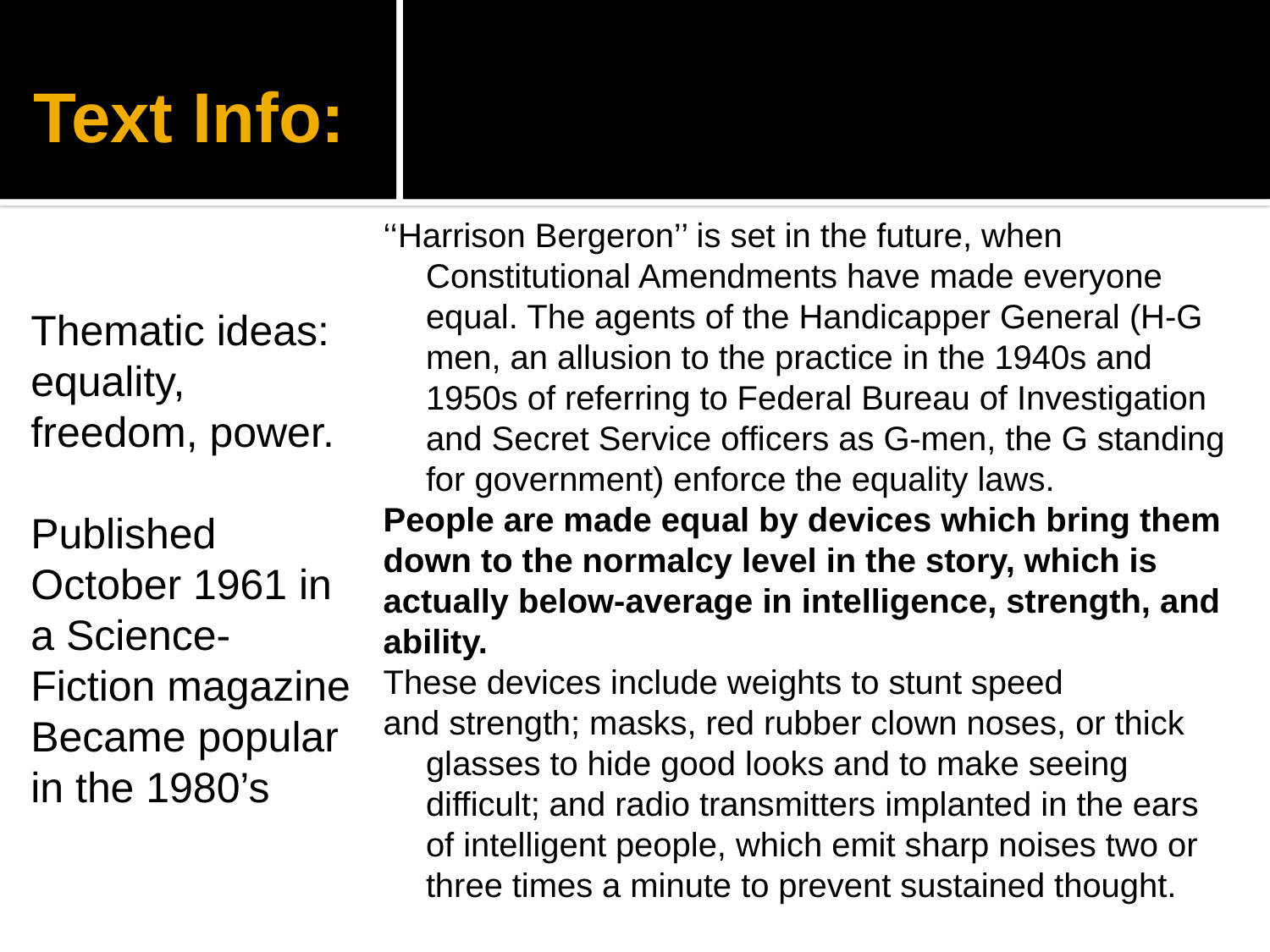

# Text Info:
‘‘Harrison Bergeron’’ is set in the future, when Constitutional Amendments have made everyone equal. The agents of the Handicapper General (H-G men, an allusion to the practice in the 1940s and 1950s of referring to Federal Bureau of Investigation and Secret Service officers as G-men, the G standing for government) enforce the equality laws.
People are made equal by devices which bring them
down to the normalcy level in the story, which is
actually below-average in intelligence, strength, and
ability.
These devices include weights to stunt speed
and strength; masks, red rubber clown noses, or thick glasses to hide good looks and to make seeing difficult; and radio transmitters implanted in the ears of intelligent people, which emit sharp noises two or three times a minute to prevent sustained thought.

Thematic ideas: equality, freedom, power.

Published October 1961 in a Science-Fiction magazine
Became popular in the 1980’s